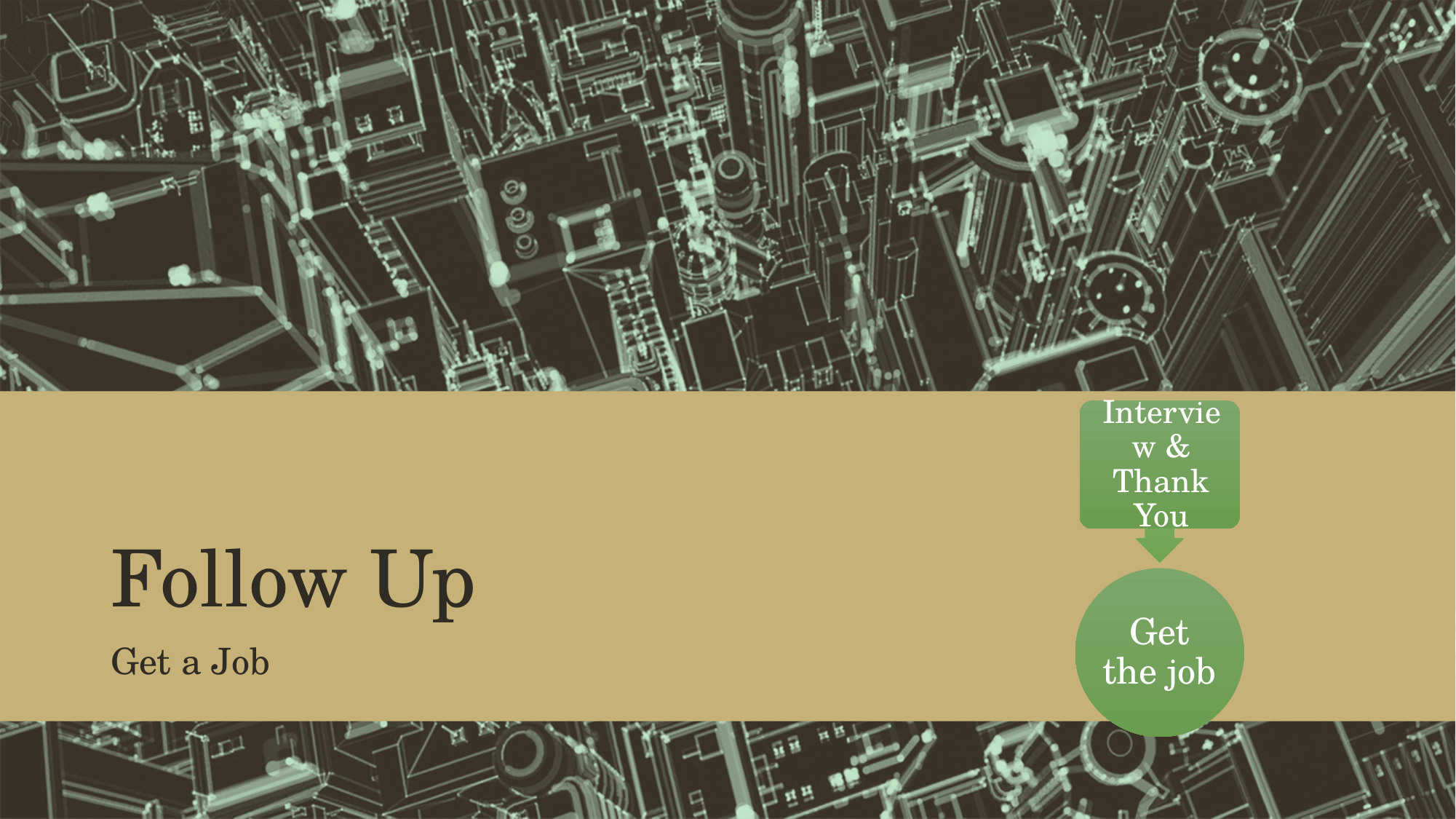

Get the job
Interview & Thank You
# Follow Up
Get a Job